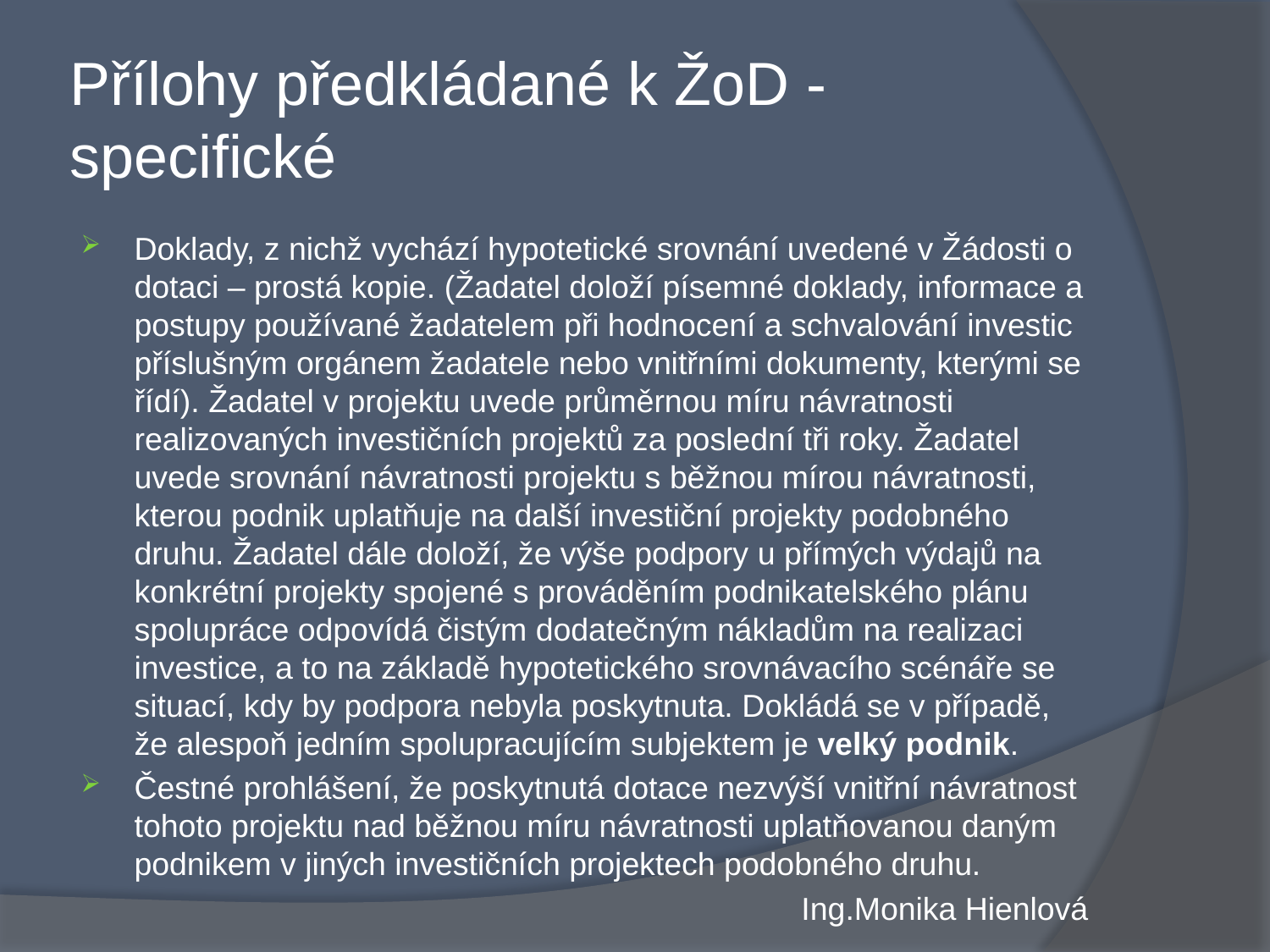

# Přílohy předkládané k ŽoD - specifické
Doklady, z nichž vychází hypotetické srovnání uvedené v Žádosti o dotaci – prostá kopie. (Žadatel doloží písemné doklady, informace a postupy používané žadatelem při hodnocení a schvalování investic příslušným orgánem žadatele nebo vnitřními dokumenty, kterými se řídí). Žadatel v projektu uvede průměrnou míru návratnosti realizovaných investičních projektů za poslední tři roky. Žadatel uvede srovnání návratnosti projektu s běžnou mírou návratnosti, kterou podnik uplatňuje na další investiční projekty podobného druhu. Žadatel dále doloží, že výše podpory u přímých výdajů na konkrétní projekty spojené s prováděním podnikatelského plánu spolupráce odpovídá čistým dodatečným nákladům na realizaci investice, a to na základě hypotetického srovnávacího scénáře se situací, kdy by podpora nebyla poskytnuta. Dokládá se v případě, že alespoň jedním spolupracujícím subjektem je velký podnik.
Čestné prohlášení, že poskytnutá dotace nezvýší vnitřní návratnost tohoto projektu nad běžnou míru návratnosti uplatňovanou daným podnikem v jiných investičních projektech podobného druhu.
Ing.Monika Hienlová